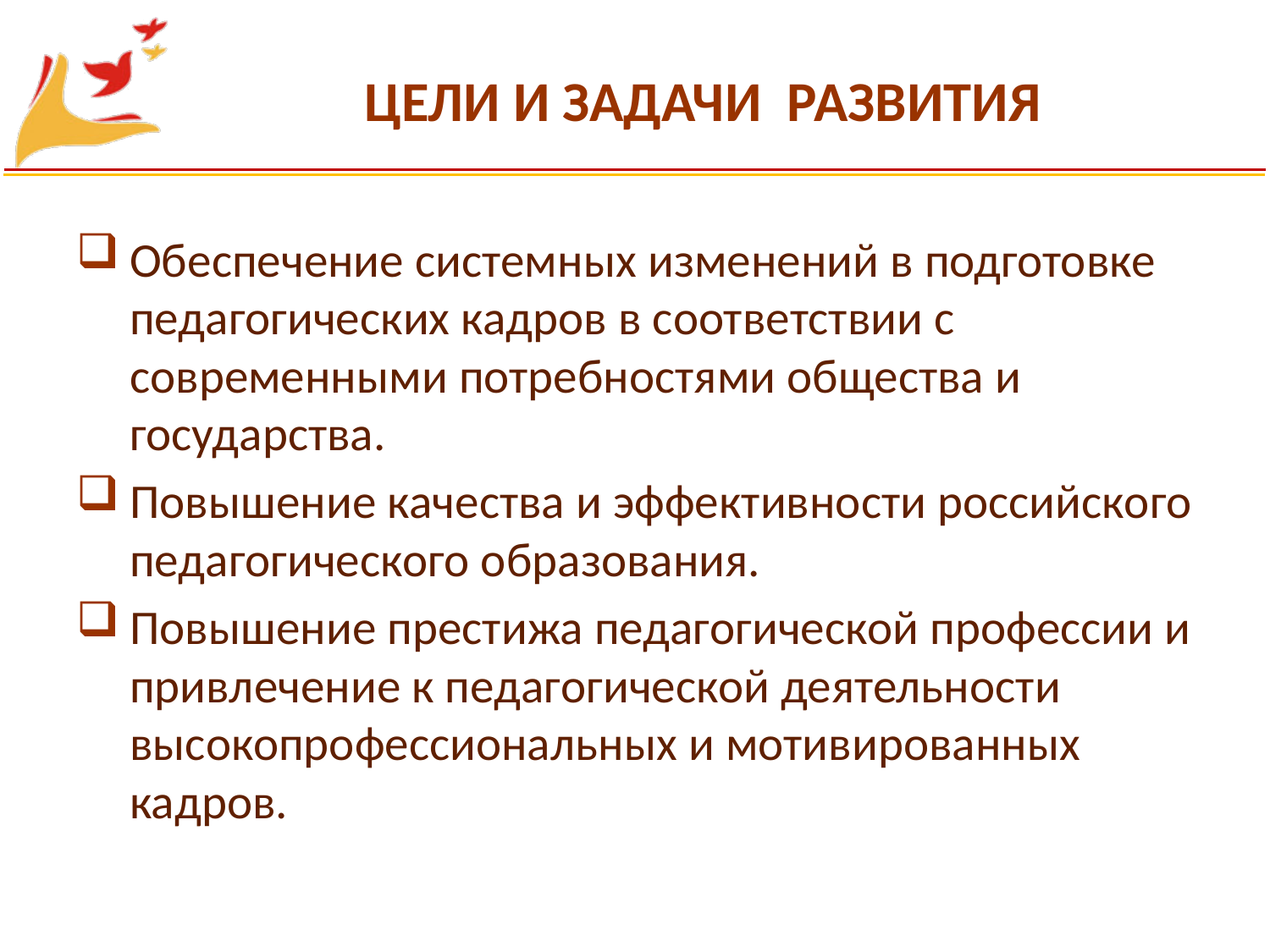

# ЦЕЛИ И ЗАДАЧИ  РАЗВИТИЯ
Обеспечение системных изменений в подготовке педагогических кадров в соответствии с современными потребностями общества и государства.
Повышение качества и эффективности российского педагогического образования.
Повышение престижа педагогической профессии и привлечение к педагогической деятельности высокопрофессиональных и мотивированных кадров.